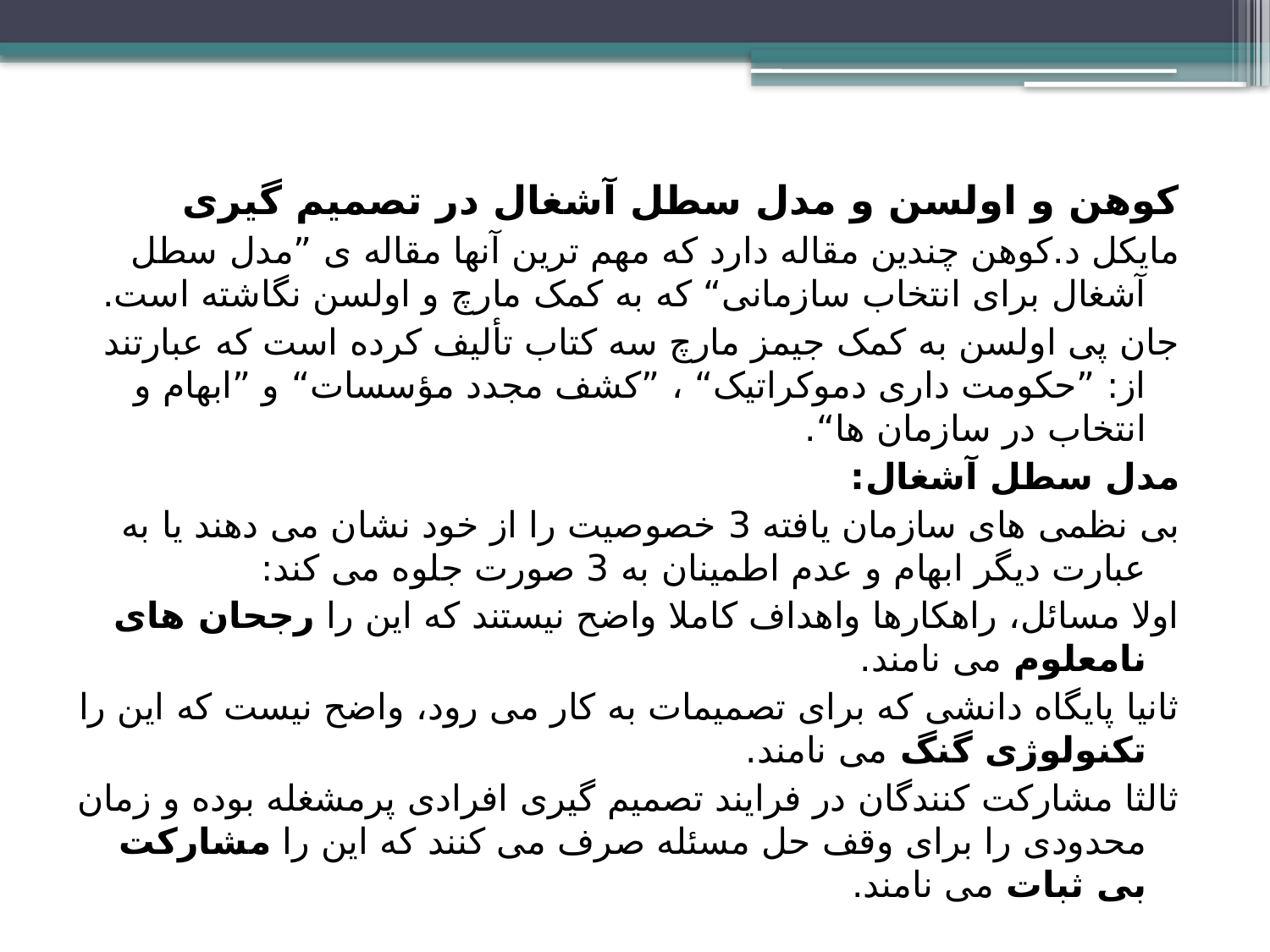

کوهن و اولسن و مدل سطل آشغال در تصمیم گیری
مایکل د.کوهن چندین مقاله دارد که مهم ترین آنها مقاله ی ”مدل سطل آشغال برای انتخاب سازمانی“ که به کمک مارچ و اولسن نگاشته است.
جان پی اولسن به کمک جیمز مارچ سه کتاب تألیف کرده است که عبارتند از: ”حکومت داری دموکراتیک“ ، ”کشف مجدد مؤسسات“ و ”ابهام و انتخاب در سازمان ها“.
مدل سطل آشغال:
بی نظمی های سازمان یافته 3 خصوصیت را از خود نشان می دهند یا به عبارت دیگر ابهام و عدم اطمینان به 3 صورت جلوه می کند:
اولا مسائل، راهکارها واهداف کاملا واضح نیستند که این را رجحان های نامعلوم می نامند.
ثانیا پایگاه دانشی که برای تصمیمات به کار می رود، واضح نیست که این را تکنولوژی گنگ می نامند.
ثالثا مشارکت کنندگان در فرایند تصمیم گیری افرادی پرمشغله بوده و زمان محدودی را برای وقف حل مسئله صرف می کنند که این را مشارکت بی ثبات می نامند.